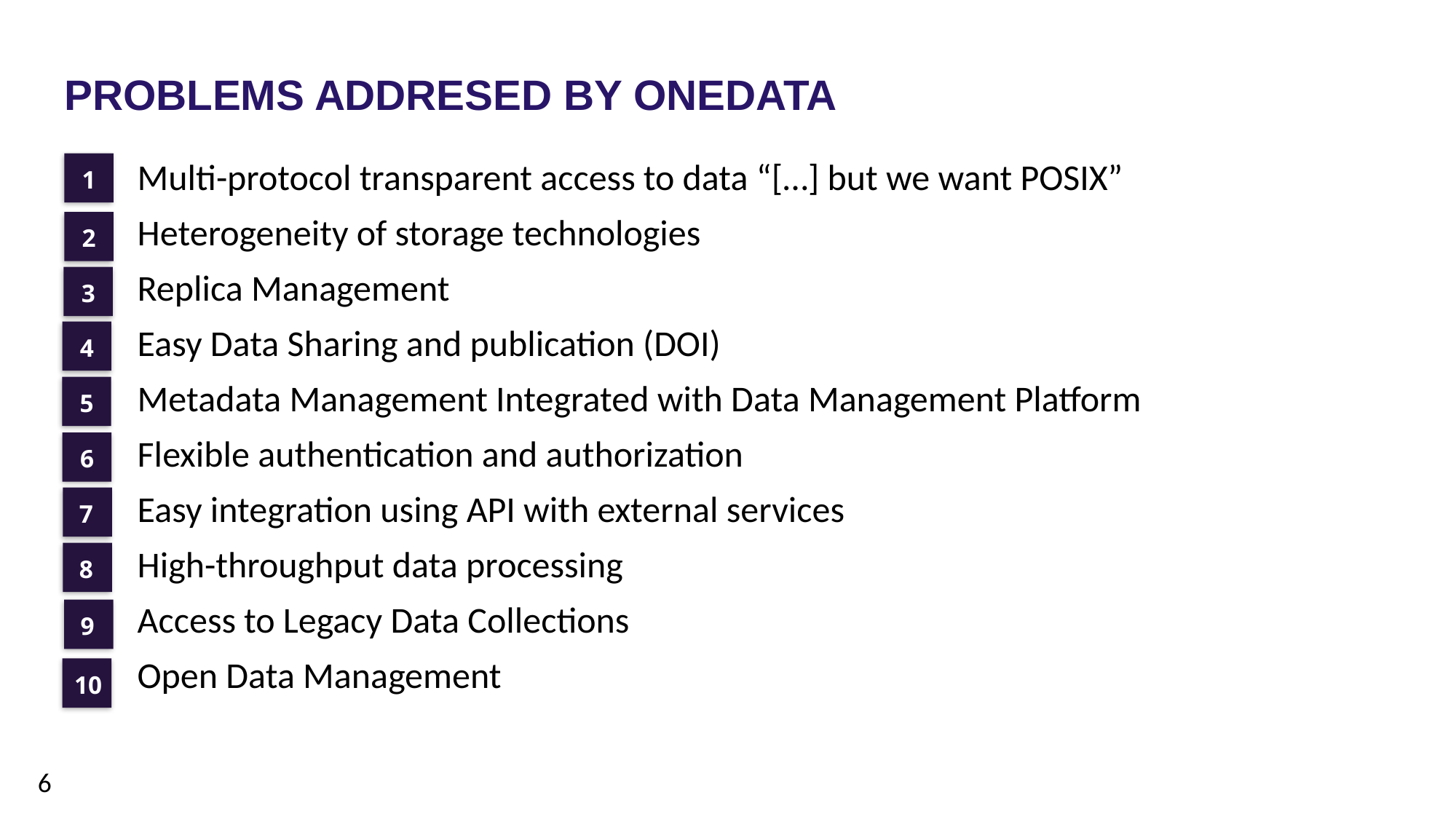

# PROBLEMS ADDRESED BY ONEDATA
Multi-protocol transparent access to data “[…] but we want POSIX”
Heterogeneity of storage technologies
Replica Management
Easy Data Sharing and publication (DOI)
Metadata Management Integrated with Data Management Platform
Flexible authentication and authorization
Easy integration using API with external services
High-throughput data processing
Access to Legacy Data Collections
Open Data Management

1

2

3

4

5

6

7

8

9

10
6